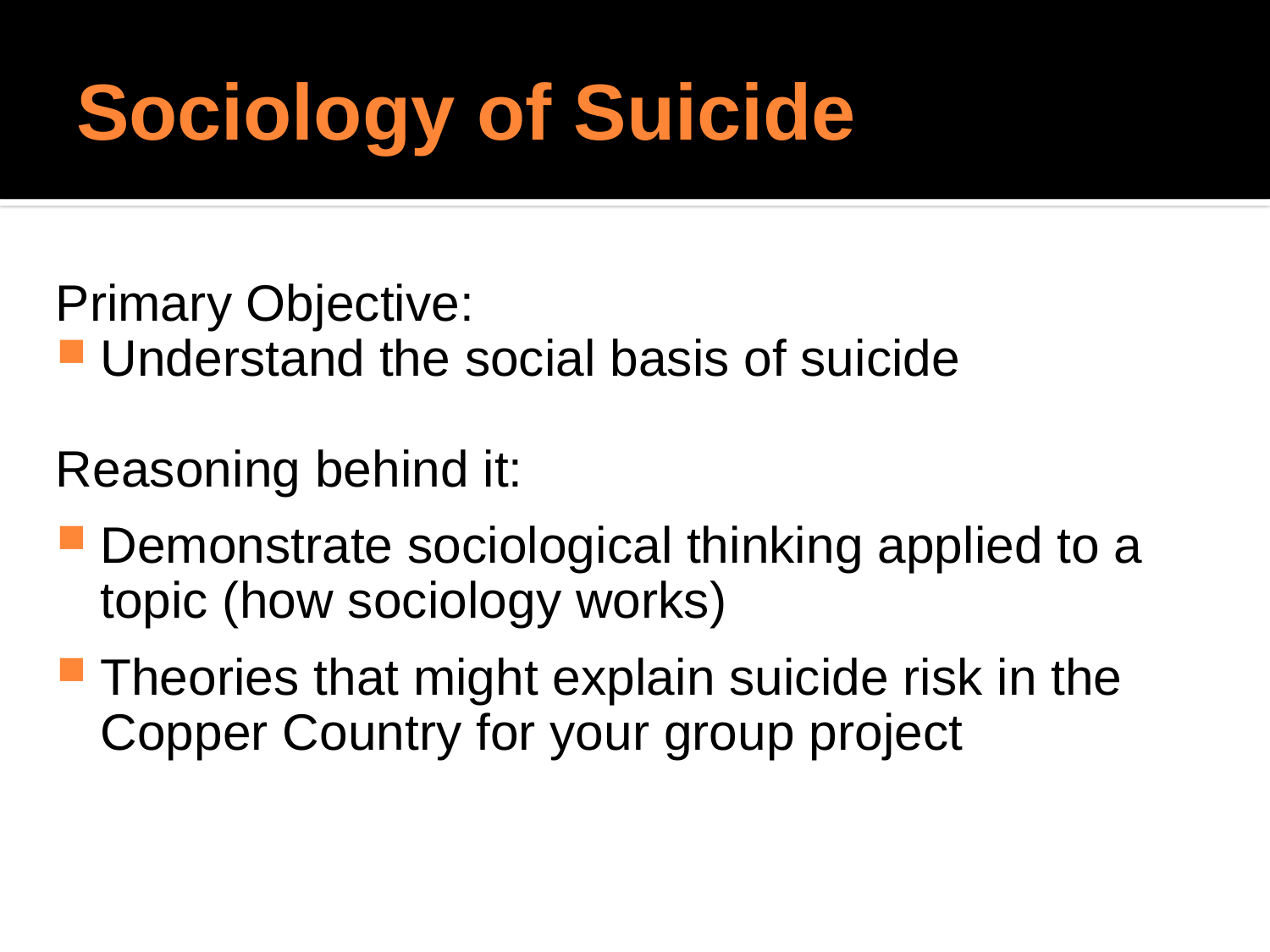

# Sociology of Suicide
Do Sociologists Ask?
Primary Objective:
Understand the social basis of suicide

Reasoning behind it:
Demonstrate sociological thinking applied to a topic (how sociology works)
Theories that might explain suicide risk in the Copper Country for your group project